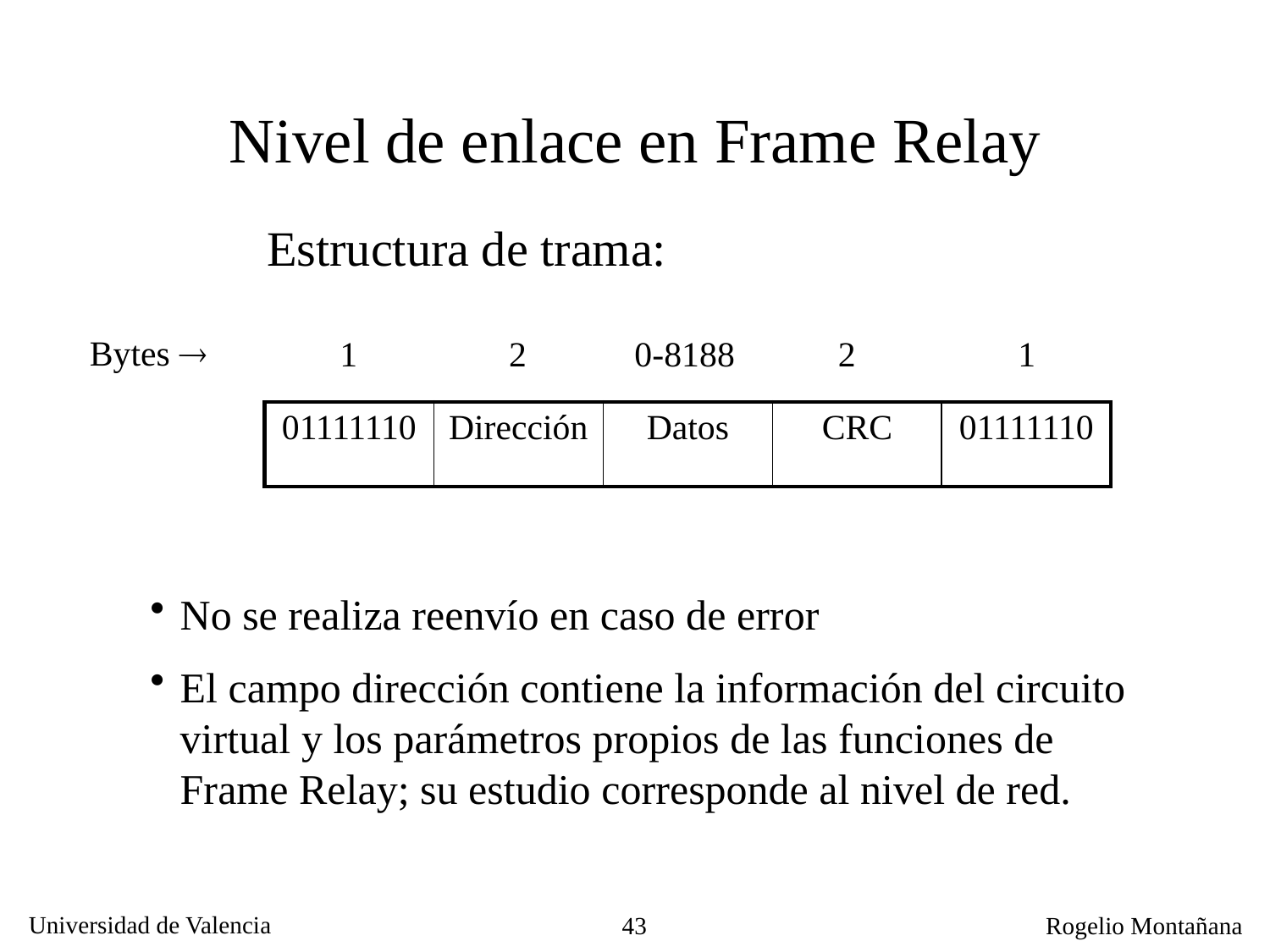

# Nivel de enlace en Frame Relay
Estructura de trama:
Bytes →
1
2
0-8188
2
1
| 01111110 | Dirección | Datos | CRC | 01111110 |
| --- | --- | --- | --- | --- |
No se realiza reenvío en caso de error
El campo dirección contiene la información del circuito virtual y los parámetros propios de las funciones de Frame Relay; su estudio corresponde al nivel de red.